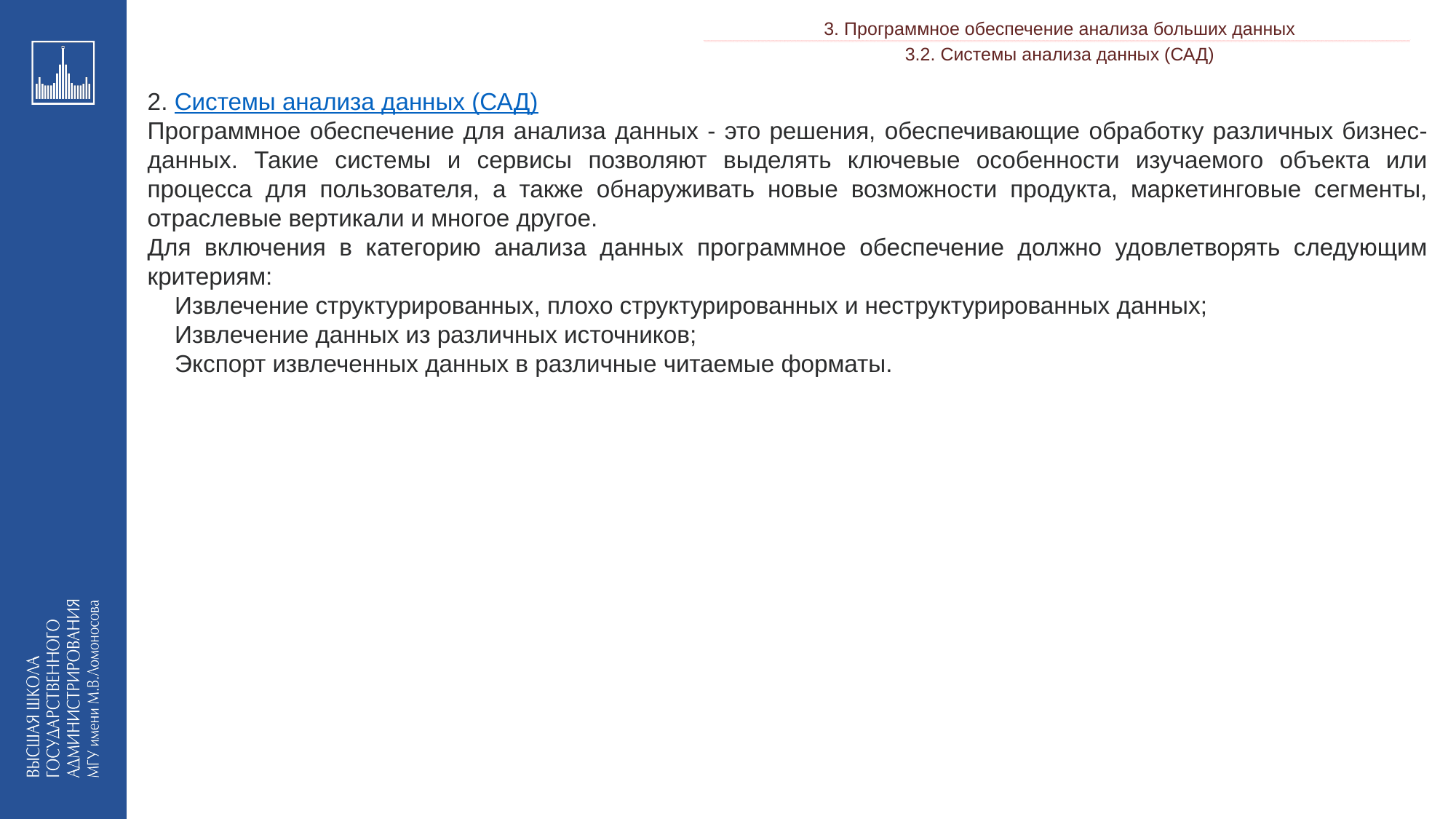

3. Программное обеспечение анализа больших данных
___________________________________________________________________________________________________________________________________________________________________________________________________________________________________________________________________________________________________________________________________________________________________________________________________________________________________________________________________________________________________________________________________________________________________________________________________________________________________________________________________________________________________________________________________________________________________________________________________________________________________________________________________________________________________________________________________________________________________________________________________________________-__________________________________________________________________________________________________________________________________________________________________________________________________________________________________________________________________________________________________________________________________________________________________________________________________________________________________________________________________________________________________________________________________________________________________________________________________________________________________________________________________________________________________________________________________________________________________________________________________________________________________________________________________________________________________________________________________________________________________________________________________________________
3.2. Системы анализа данных (САД)
2. Системы анализа данных (САД)
Программное обеспечение для анализа данных - это решения, обеспечивающие обработку различных бизнес-данных. Такие системы и сервисы позволяют выделять ключевые особенности изучаемого объекта или процесса для пользователя, а также обнаруживать новые возможности продукта, маркетинговые сегменты, отраслевые вертикали и многое другое.
Для включения в категорию анализа данных программное обеспечение должно удовлетворять следующим критериям:
Извлечение структурированных, плохо структурированных и неструктурированных данных;
Извлечение данных из различных источников;
Экспорт извлеченных данных в различные читаемые форматы.